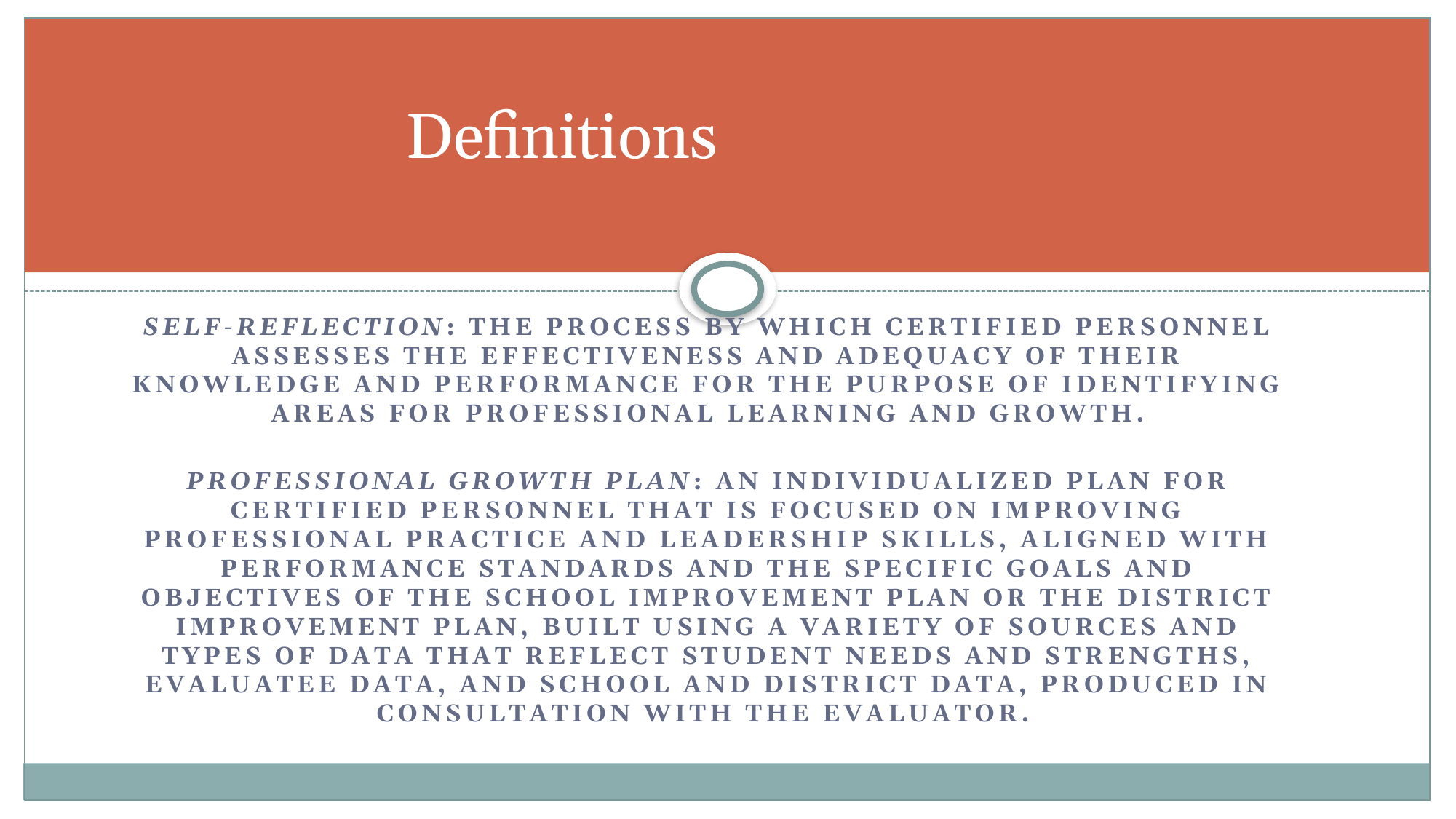

# Definitions
Self-Reflection: The process by which certified personnel assesses the effectiveness and adequacy of their knowledge and performance for the purpose of identifying areas for professional learning and growth.

Professional Growth Plan: An individualized plan for certified personnel that is focused on improving professional practice and leadership skills, aligned with performance standards and the specific goals and objectives of the school improvement plan or the district improvement plan, built using a variety of sources and types of data that reflect student needs and strengths, evaluatee data, and school and district data, produced in consultation with the evaluator.